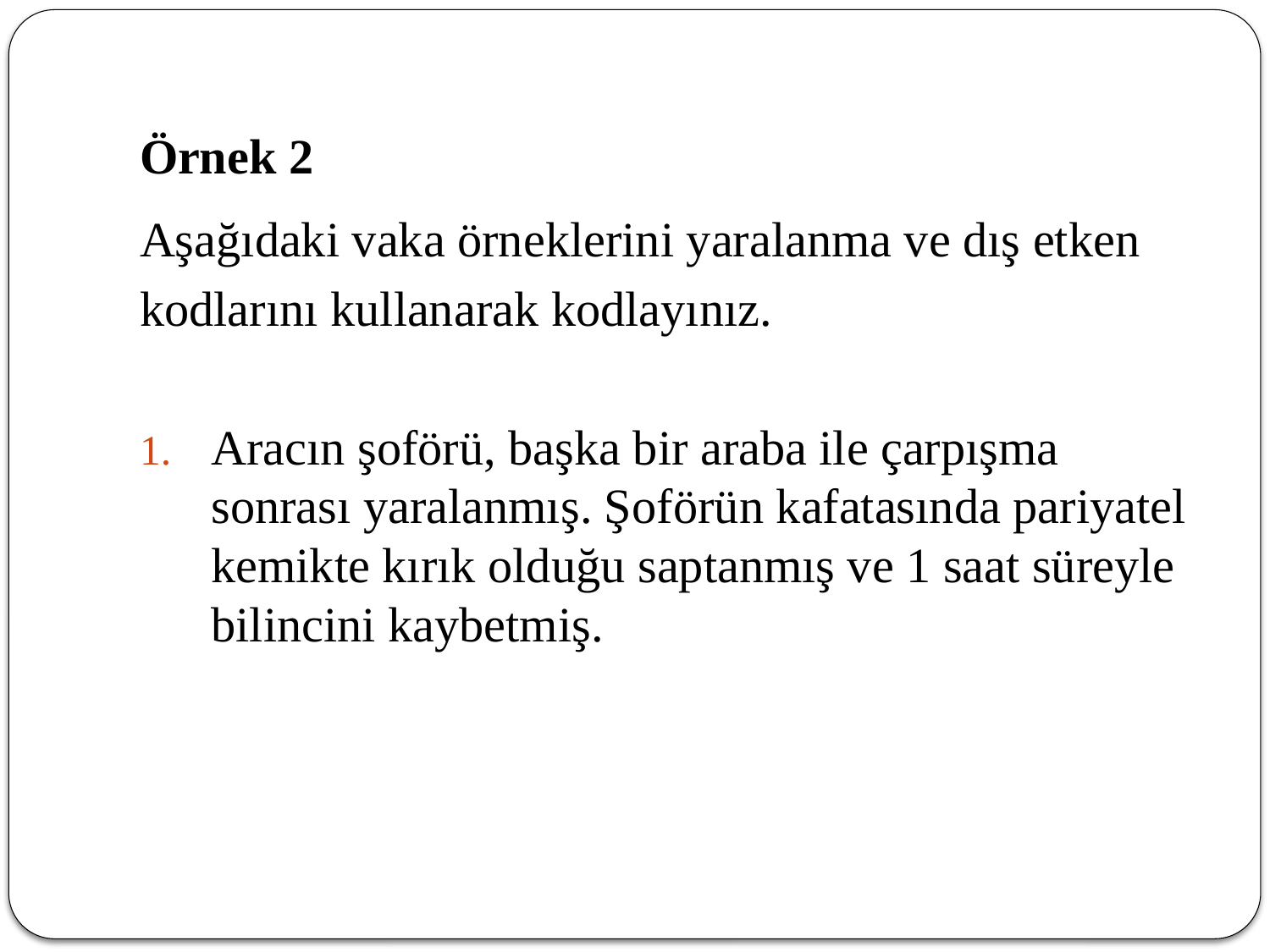

# Örnek 2
Aşağıdaki vaka örneklerini yaralanma ve dış etken
kodlarını kullanarak kodlayınız.

Aracın şoförü, başka bir araba ile çarpışma sonrası yaralanmış. Şoförün kafatasında pariyatel kemikte kırık olduğu saptanmış ve 1 saat süreyle bilincini kaybetmiş.